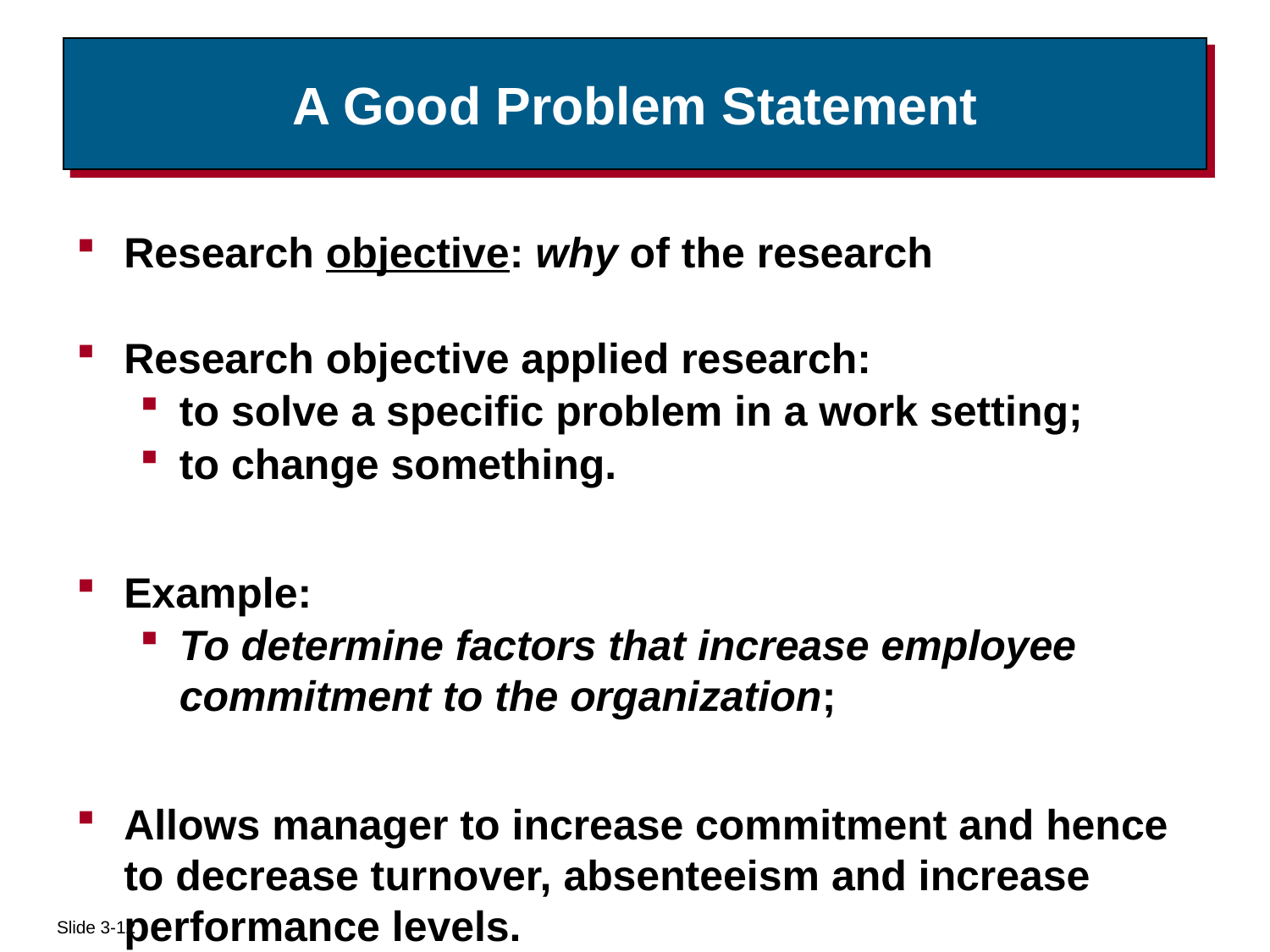

# A Good Problem Statement

Research objective: why of the research

Research objective applied research:
to solve a specific problem in a work setting;
to change something.

Example:
To determine factors that increase employee commitment to the organization;

Allows manager to increase commitment and hence to decrease turnover, absenteeism and increase performance levels.
Slide 3-12